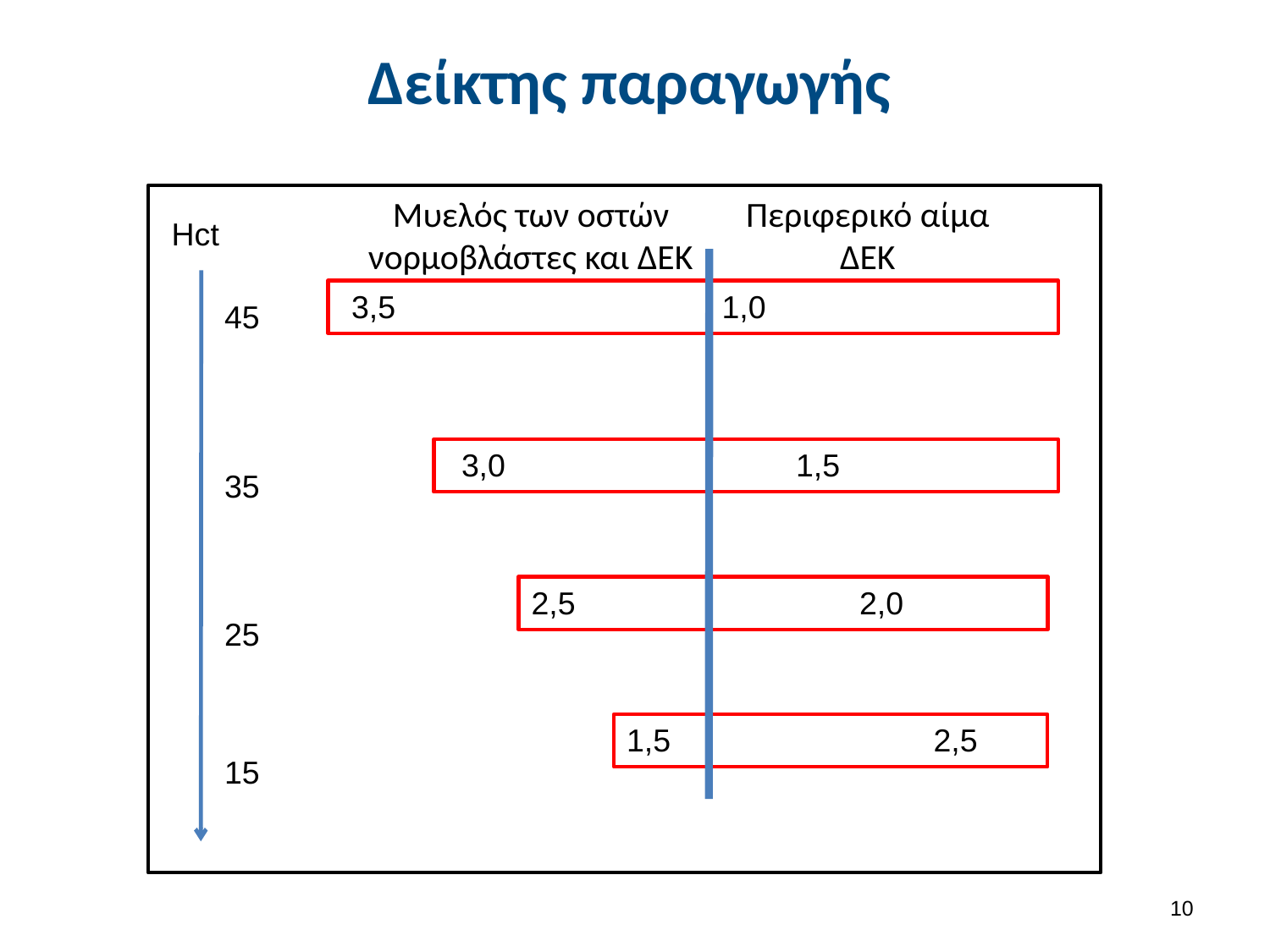

# Δείκτης παραγωγής

Μυελός των οστών
νορμοβλάστες και ΔΕΚ
Περιφερικό αίμα
ΔΕΚ
Hct

3,5
1,0
45

3,0
1,5
35

2,5
2,0
25

1,5
2,5
15
10